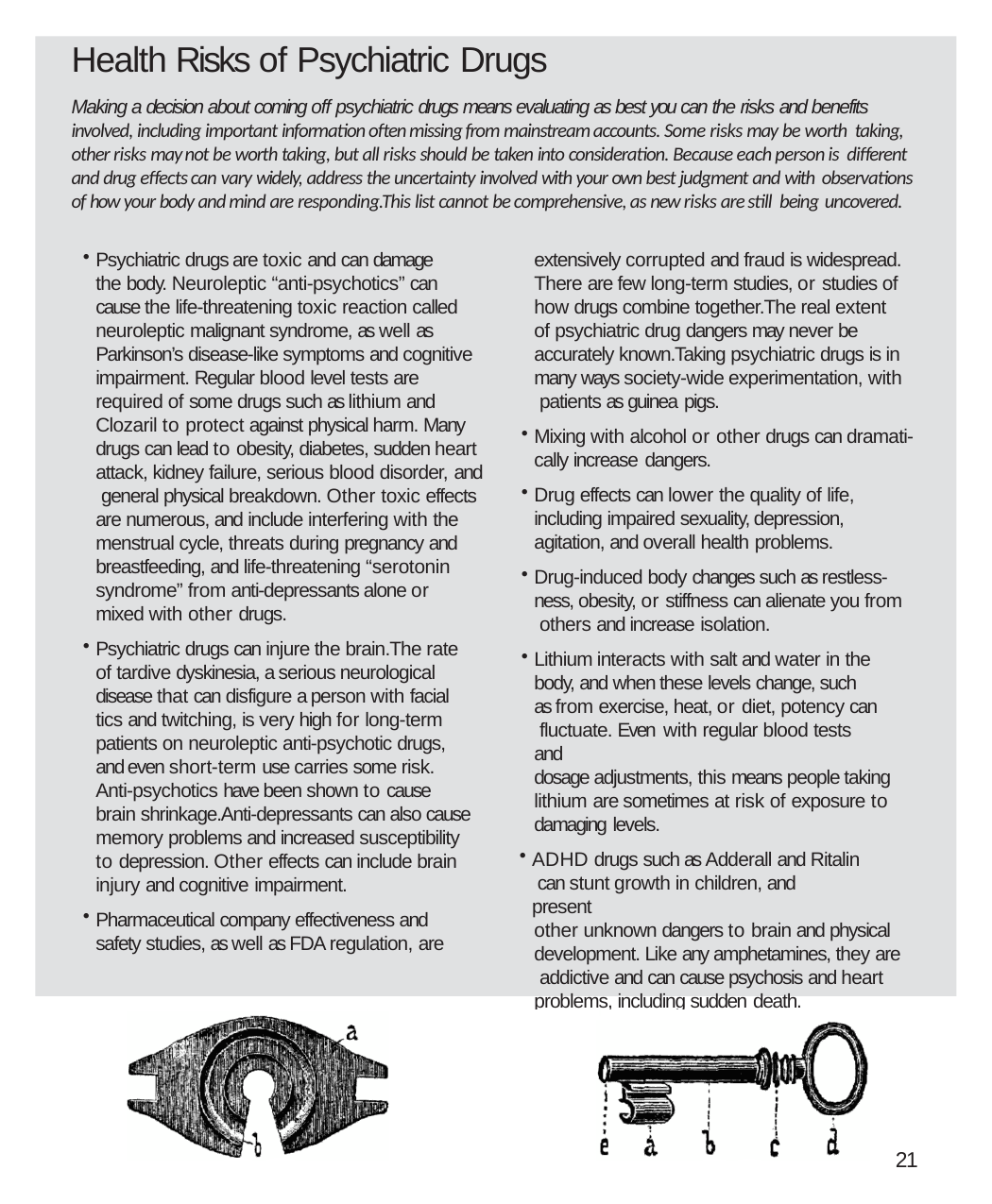

# Health Risks of Psychiatric Drugs

Making a decision about coming off psychiatric drugs means evaluating as best you can the risks and benefits  involved, including important information often missing from mainstream accounts. Some risks may be worth  taking, other risks may not be worth taking, but all risks should be taken into consideration. Because each person is  different and drug effects can vary widely, address the uncertainty involved with your own best judgment and with  observations of how your body and mind are responding.This list cannot be comprehensive, as new risks are still  being uncovered.
Psychiatric drugs are toxic and can damage  the body. Neuroleptic “anti-psychotics” can  cause the life-threatening toxic reaction called  neuroleptic malignant syndrome, as well as
Parkinson’s disease-like symptoms and cognitive  impairment. Regular blood level tests are  required of some drugs such as lithium and  Clozaril to protect against physical harm. Many  drugs can lead to obesity, diabetes, sudden heart  attack, kidney failure, serious blood disorder, and  general physical breakdown. Other toxic effects  are numerous, and include interfering with the  menstrual cycle, threats during pregnancy and  breastfeeding, and life-threatening “serotonin  syndrome” from anti-depressants alone or  mixed with other drugs.
Psychiatric drugs can injure the brain.The rate  of tardive dyskinesia, a serious neurological  disease that can disfigure a person with facial  tics and twitching, is very high for long-term  patients on neuroleptic anti-psychotic drugs,  and even short-term use carries some risk.  Anti-psychotics have been shown to cause  brain shrinkage.Anti-depressants can also cause  memory problems and increased susceptibility  to depression. Other effects can include brain  injury and cognitive impairment.
Pharmaceutical company effectiveness and  safety studies, as well as FDA regulation, are
extensively corrupted and fraud is widespread.  There are few long-term studies, or studies of  how drugs combine together.The real extent  of psychiatric drug dangers may never be  accurately known.Taking psychiatric drugs is in  many ways society-wide experimentation, with  patients as guinea pigs.
Mixing with alcohol or other drugs can dramati-  cally increase dangers.
Drug effects can lower the quality of life,  including impaired sexuality, depression,  agitation, and overall health problems.
Drug-induced body changes such as restless-  ness, obesity, or stiffness can alienate you from  others and increase isolation.
Lithium interacts with salt and water in the  body, and when these levels change, such  as from exercise, heat, or diet, potency can  fluctuate. Even  with regular blood tests and
dosage adjustments, this means people taking  lithium are sometimes at risk of exposure to  damaging levels.
ADHD drugs such as Adderall and Ritalin  can stunt growth in children, and present
other unknown dangers to brain and physical  development. Like any amphetamines, they are  addictive and can cause psychosis and heart  problems, including sudden death.

21